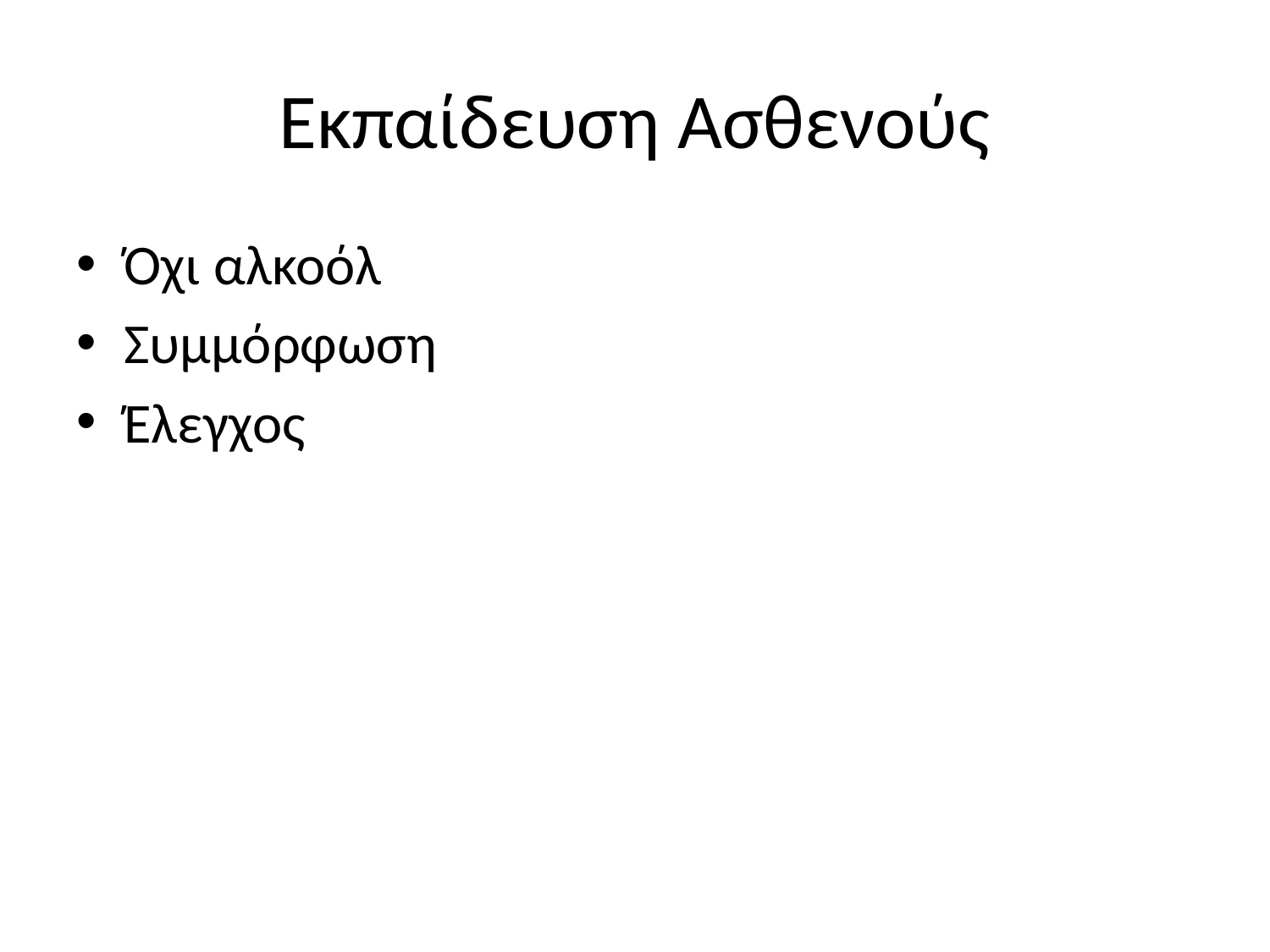

# Εκπαίδευση Ασθενούς
Όχι αλκοόλ
Συμμόρφωση
Έλεγχος